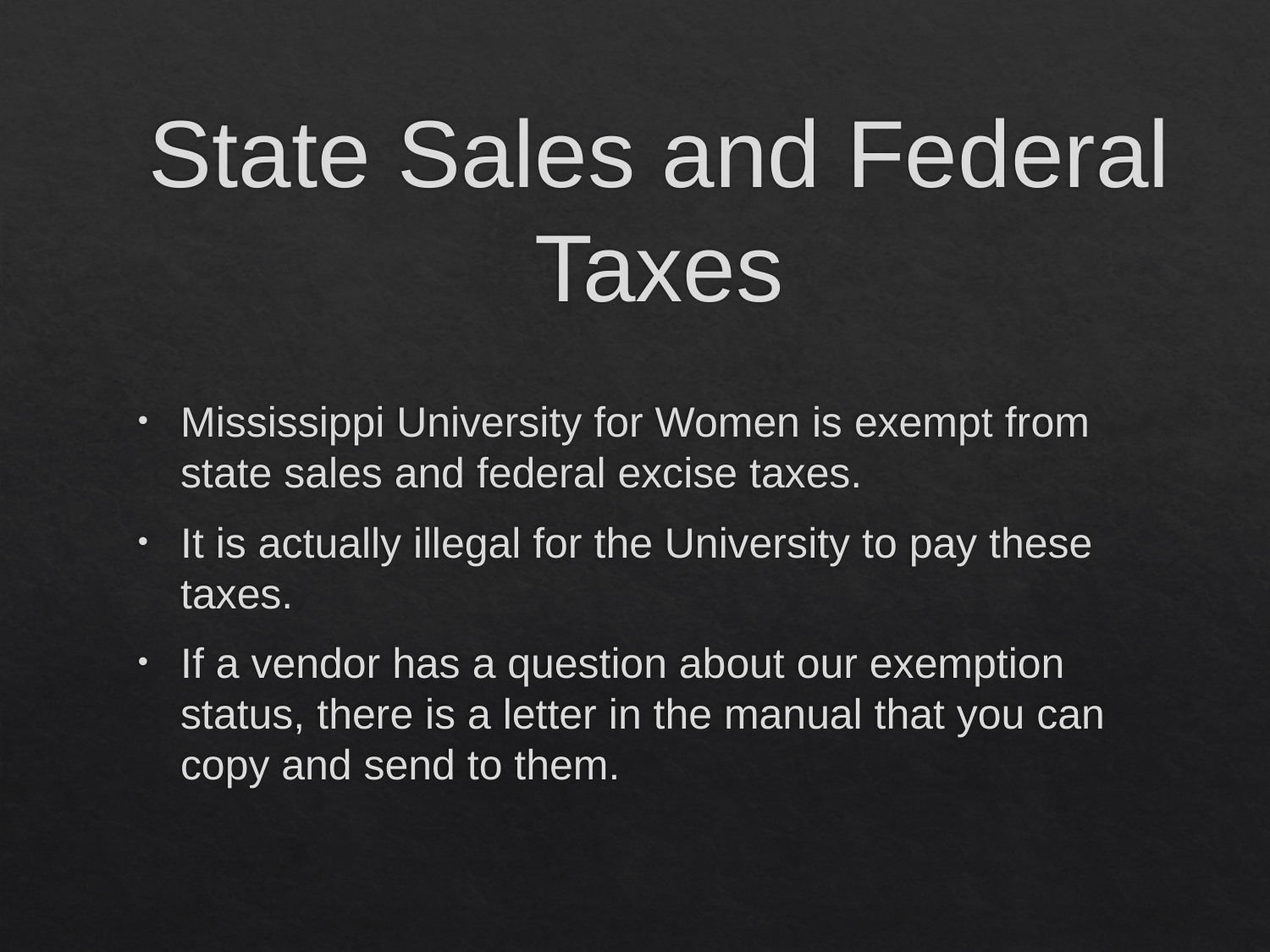

# State Sales and Federal Taxes
Mississippi University for Women is exempt from state sales and federal excise taxes.
It is actually illegal for the University to pay these taxes.
If a vendor has a question about our exemption status, there is a letter in the manual that you can copy and send to them.